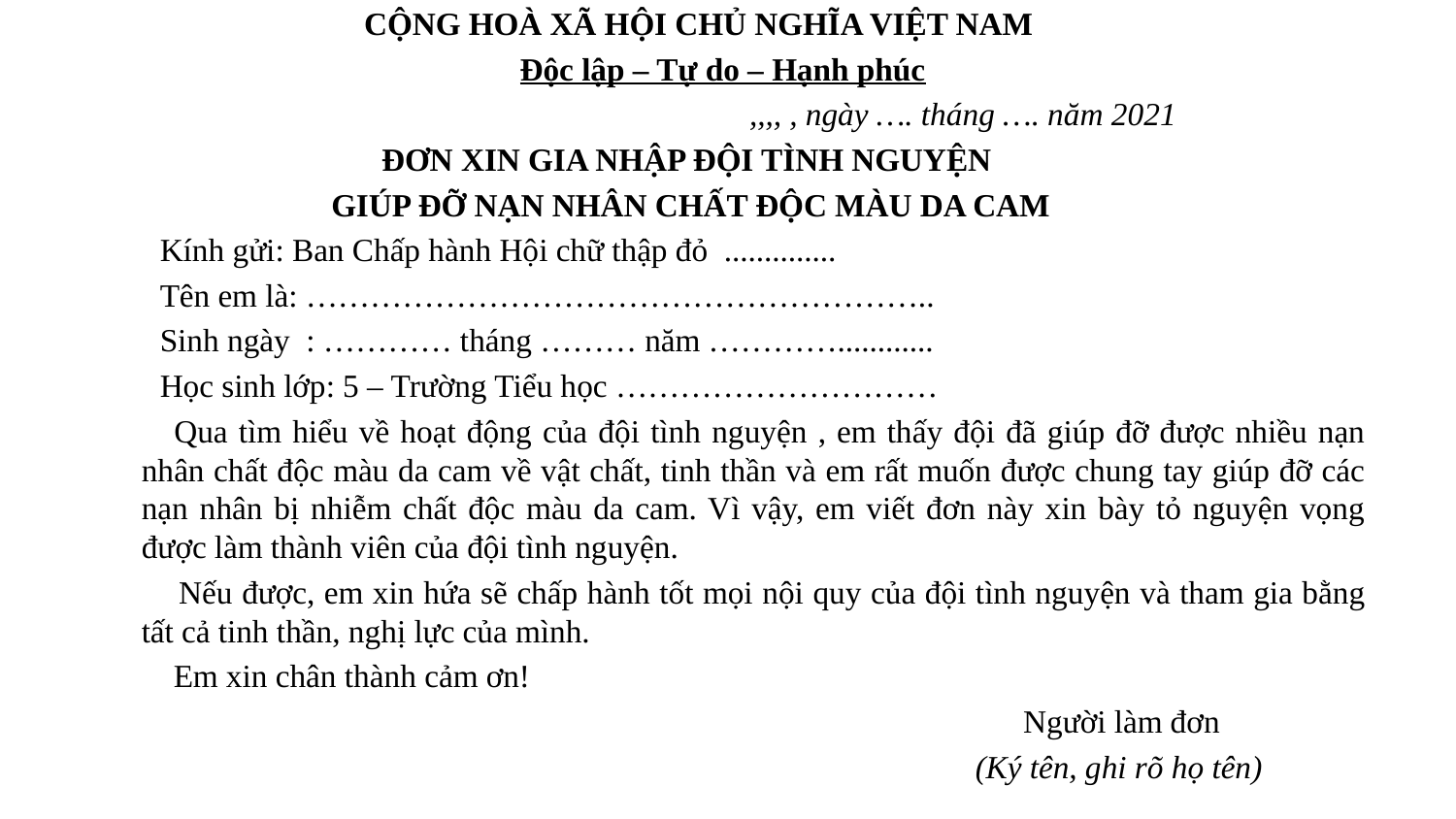

CỘNG HOÀ XÃ HỘI CHỦ NGHĨA VIỆT NAM
        Độc lập – Tự do – Hạnh phúc
                                                                    ,,,, , ngày …. tháng …. năm 2021
ĐƠN XIN GIA NHẬP ĐỘI TÌNH NGUYỆN
GIÚP ĐỠ NẠN NHÂN CHẤT ĐỘC MÀU DA CAM
	Kính gửi: Ban Chấp hành Hội chữ thập đỏ  ..............
	Tên em là: …………………………………………………..
	Sinh ngày  : ………… tháng ……… năm …………............
	Học sinh lớp: 5 – Trường Tiểu học …………………………
	   Qua tìm hiểu về hoạt động của đội tình nguyện , em thấy đội đã giúp đỡ được nhiều nạn nhân chất độc màu da cam về vật chất, tinh thần và em rất muốn được chung tay giúp đỡ các nạn nhân bị nhiễm chất độc màu da cam. Vì vậy, em viết đơn này xin bày tỏ nguyện vọng được làm thành viên của đội tình nguyện.
	    Nếu được, em xin hứa sẽ chấp hành tốt mọi nội quy của đội tình nguyện và tham gia bằng tất cả tinh thần, nghị lực của mình.
	    Em xin chân thành cảm ơn!
                                                                                                                              Người làm đơn
                                                                                                                        (Ký tên, ghi rõ họ tên)